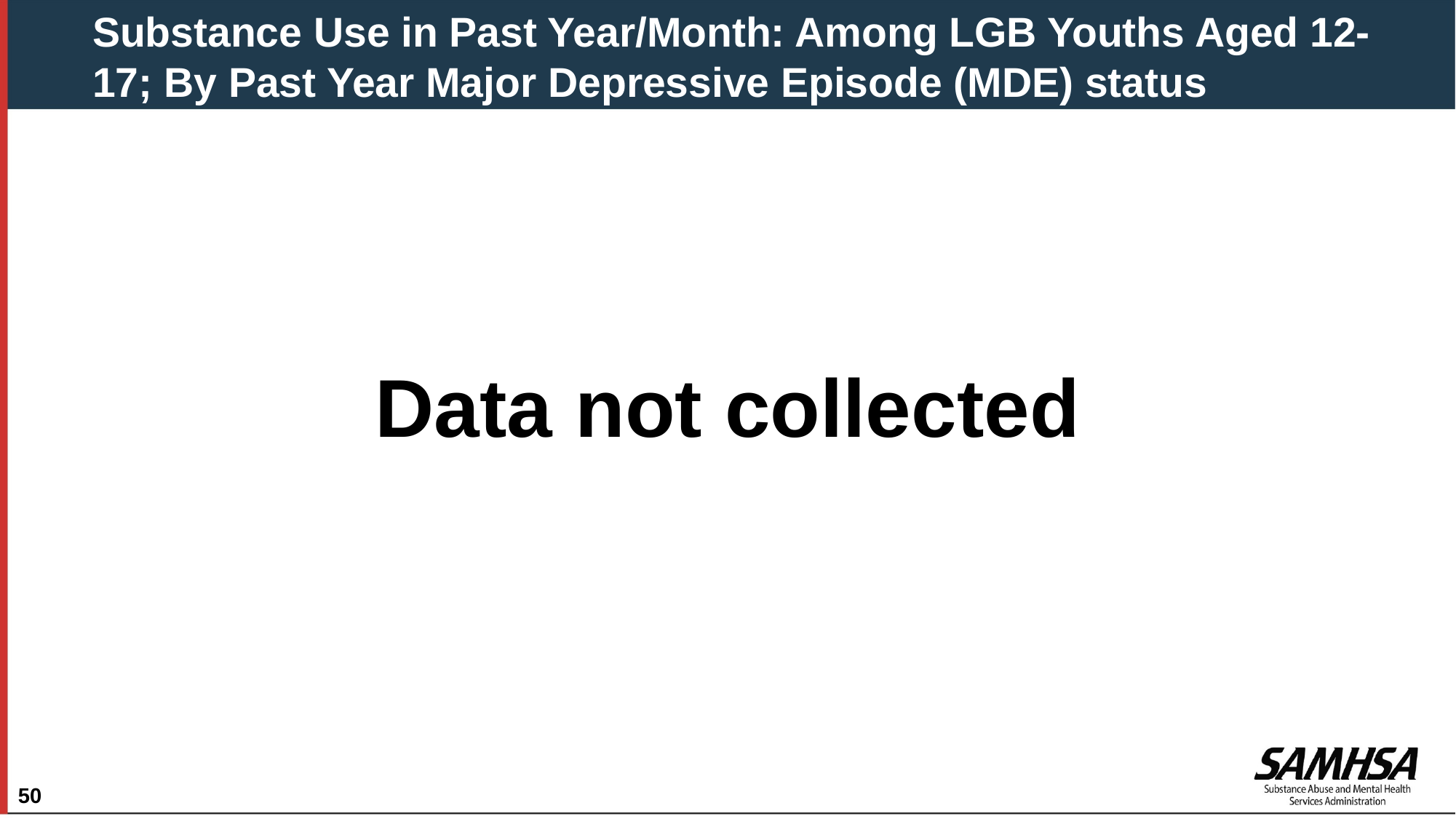

Substance Use in Past Year/Month: Among LGB Youths Aged 12-17; By Past Year Major Depressive Episode (MDE) status
Data not collected